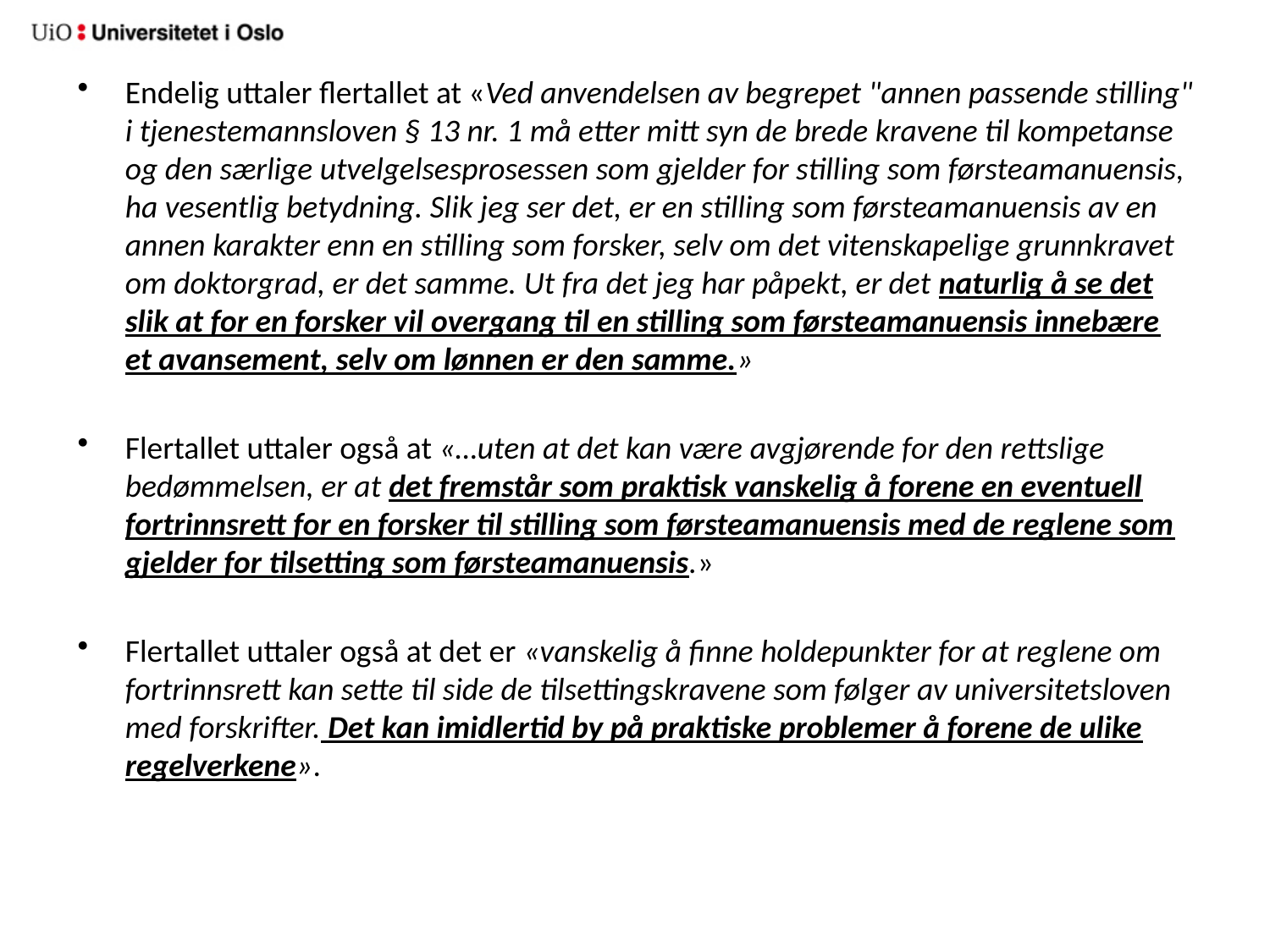

Endelig uttaler flertallet at «Ved anvendelsen av begrepet "annen passende stilling" i tjenestemannsloven § 13 nr. 1 må etter mitt syn de brede kravene til kompetanse og den særlige utvelgelsesprosessen som gjelder for stilling som førsteamanuensis, ha vesentlig betydning. Slik jeg ser det, er en stilling som førsteamanuensis av en annen karakter enn en stilling som forsker, selv om det vitenskapelige grunnkravet om doktorgrad, er det samme. Ut fra det jeg har påpekt, er det naturlig å se det slik at for en forsker vil overgang til en stilling som førsteamanuensis innebære et avansement, selv om lønnen er den samme.»

Flertallet uttaler også at «…uten at det kan være avgjørende for den rettslige bedømmelsen, er at det fremstår som praktisk vanskelig å forene en eventuell fortrinnsrett for en forsker til stilling som førsteamanuensis med de reglene som gjelder for tilsetting som førsteamanuensis.»

Flertallet uttaler også at det er «vanskelig å finne holdepunkter for at reglene om fortrinnsrett kan sette til side de tilsettingskravene som følger av universitetsloven med forskrifter. Det kan imidlertid by på praktiske problemer å forene de ulike regelverkene».